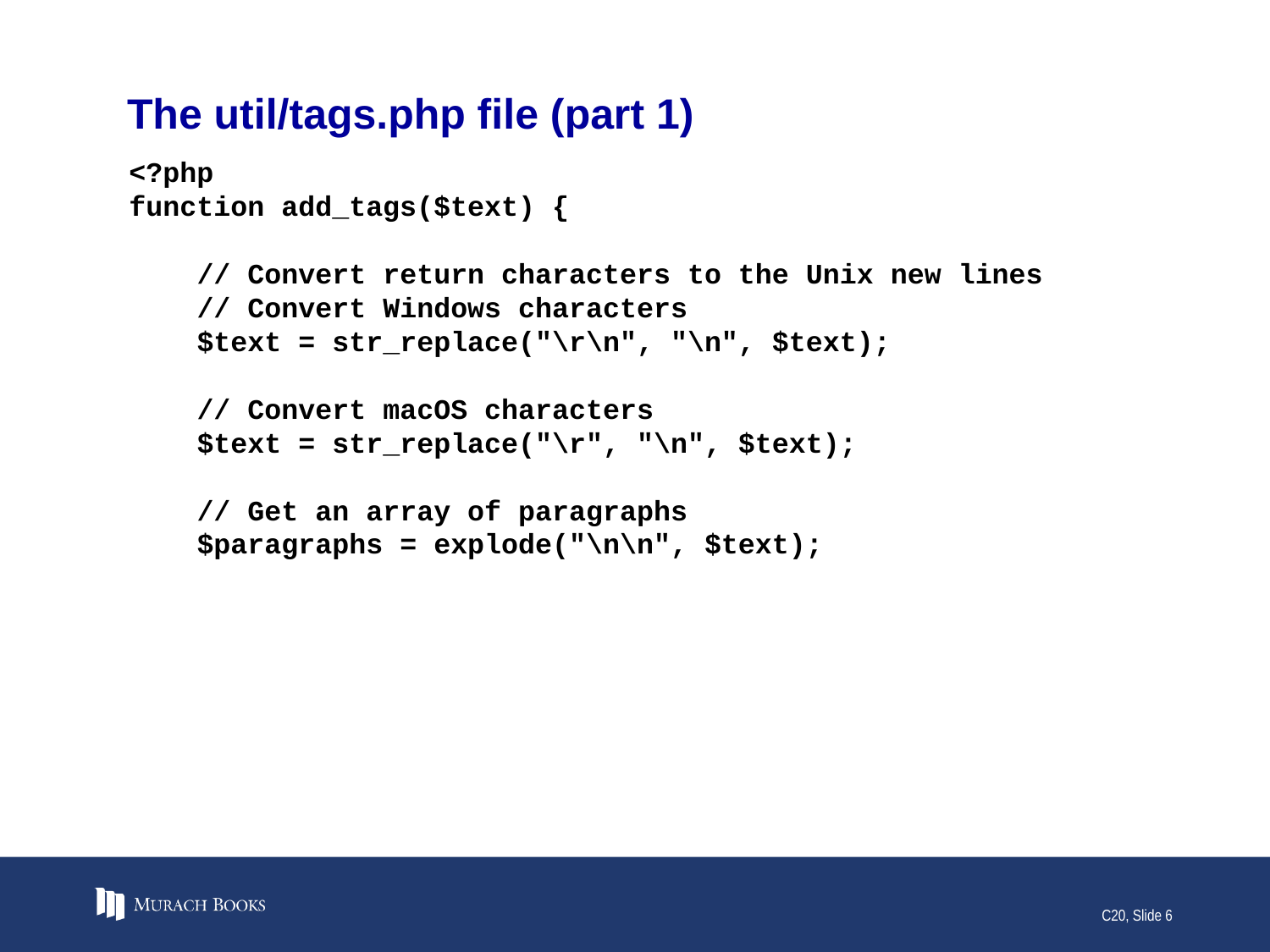

# The util/tags.php file (part 1)
<?php
function add_tags($text) {

    // Convert return characters to the Unix new lines
    // Convert Windows characters
    $text = str_replace("\r\n", "\n", $text);

    // Convert macOS characters
    $text = str_replace("\r", "\n", $text);

    // Get an array of paragraphs
    $paragraphs = explode("\n\n", $text);

C20, Slide 6